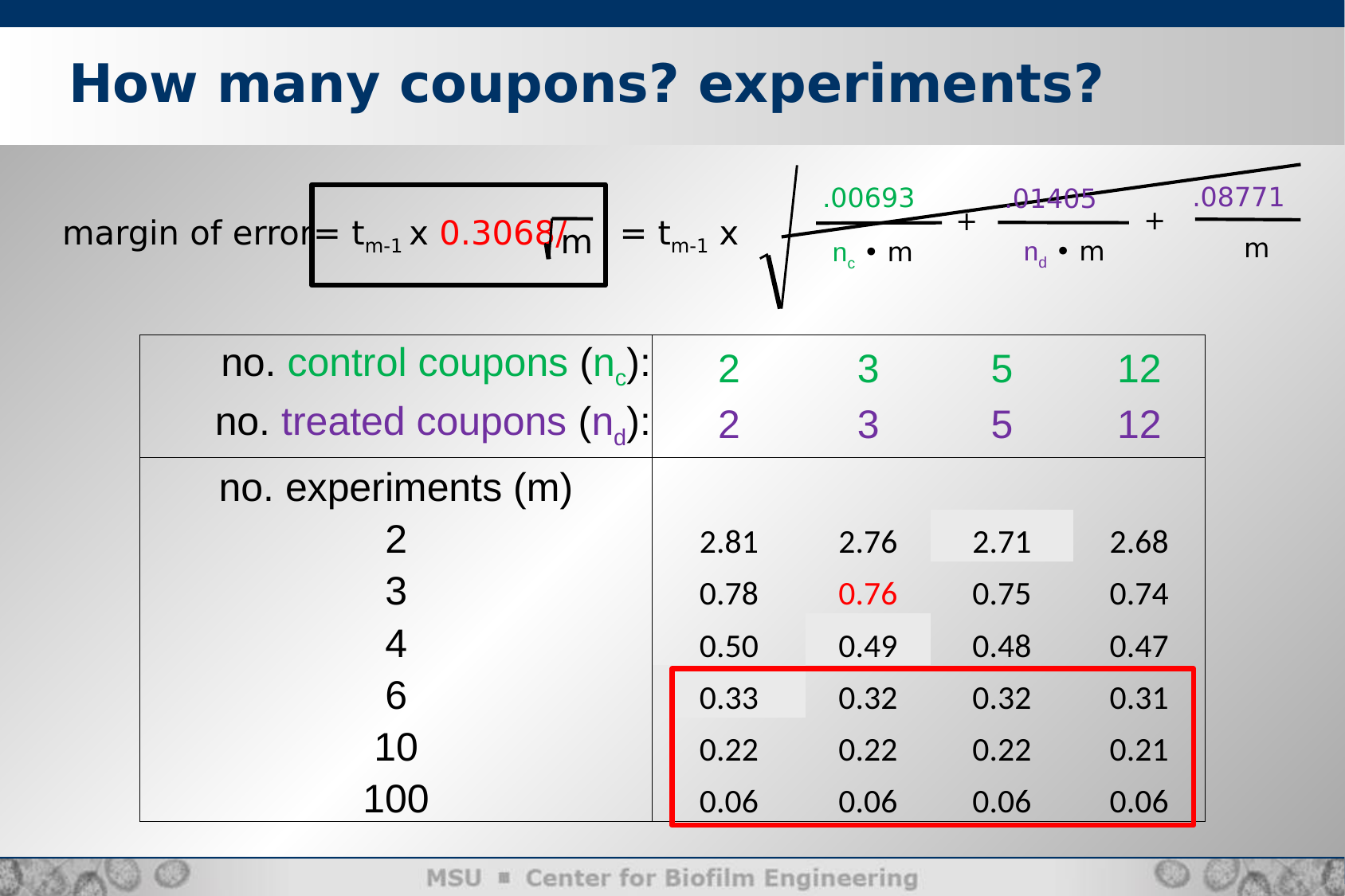

How many coupons? experiments?

.08771
.00693
.01405

+
+
margin of error= tm-1 x 0.3068/     = tm-1 x

m
m
nd • m
nc • m

| no. control coupons (nc): | 2 | 3 | 5 | 12 |
| --- | --- | --- | --- | --- |
| no. treated coupons (nd): | 2 | 3 | 5 | 12 |
| no. experiments (m) |  |  |  |  |
| 2 | 2.81 | 2.76 | 2.71 | 2.68 |
| 3 | 0.78 | 0.76 | 0.75 | 0.74 |
| 4 | 0.50 | 0.49 | 0.48 | 0.47 |
| 6 | 0.33 | 0.32 | 0.32 | 0.31 |
| 10 | 0.22 | 0.22 | 0.22 | 0.21 |
| 100 | 0.06 | 0.06 | 0.06 | 0.06 |